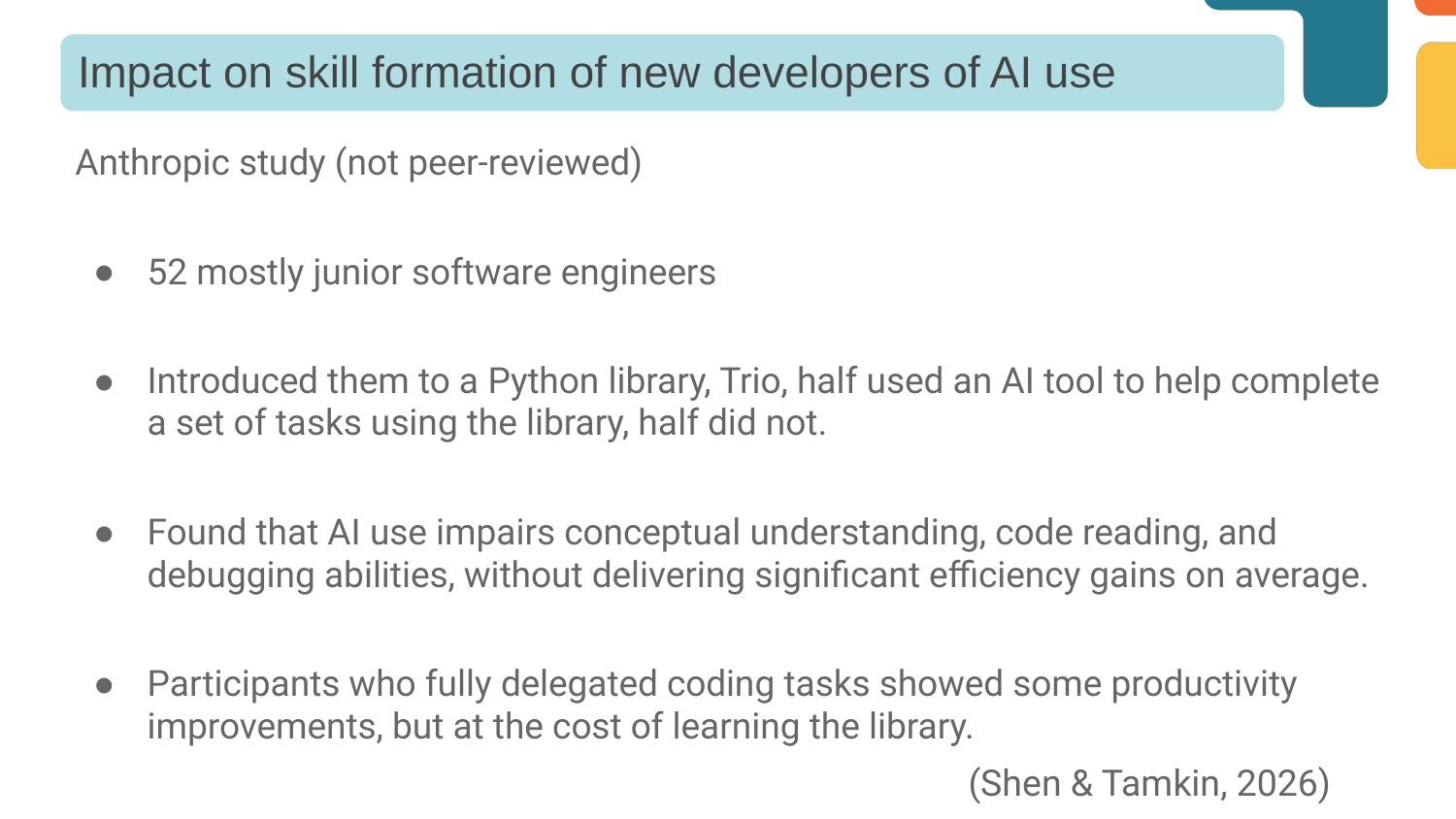

# Impact on skill formation of new developers of AI use
Anthropic study (not peer-reviewed)

52 mostly junior software engineers

Introduced them to a Python library, Trio, half used an AI tool to help complete a set of tasks using the library, half did not.

Found that AI use impairs conceptual understanding, code reading, and debugging abilities, without delivering significant efficiency gains on average.

Participants who fully delegated coding tasks showed some productivity improvements, but at the cost of learning the library.
(Shen & Tamkin, 2026)